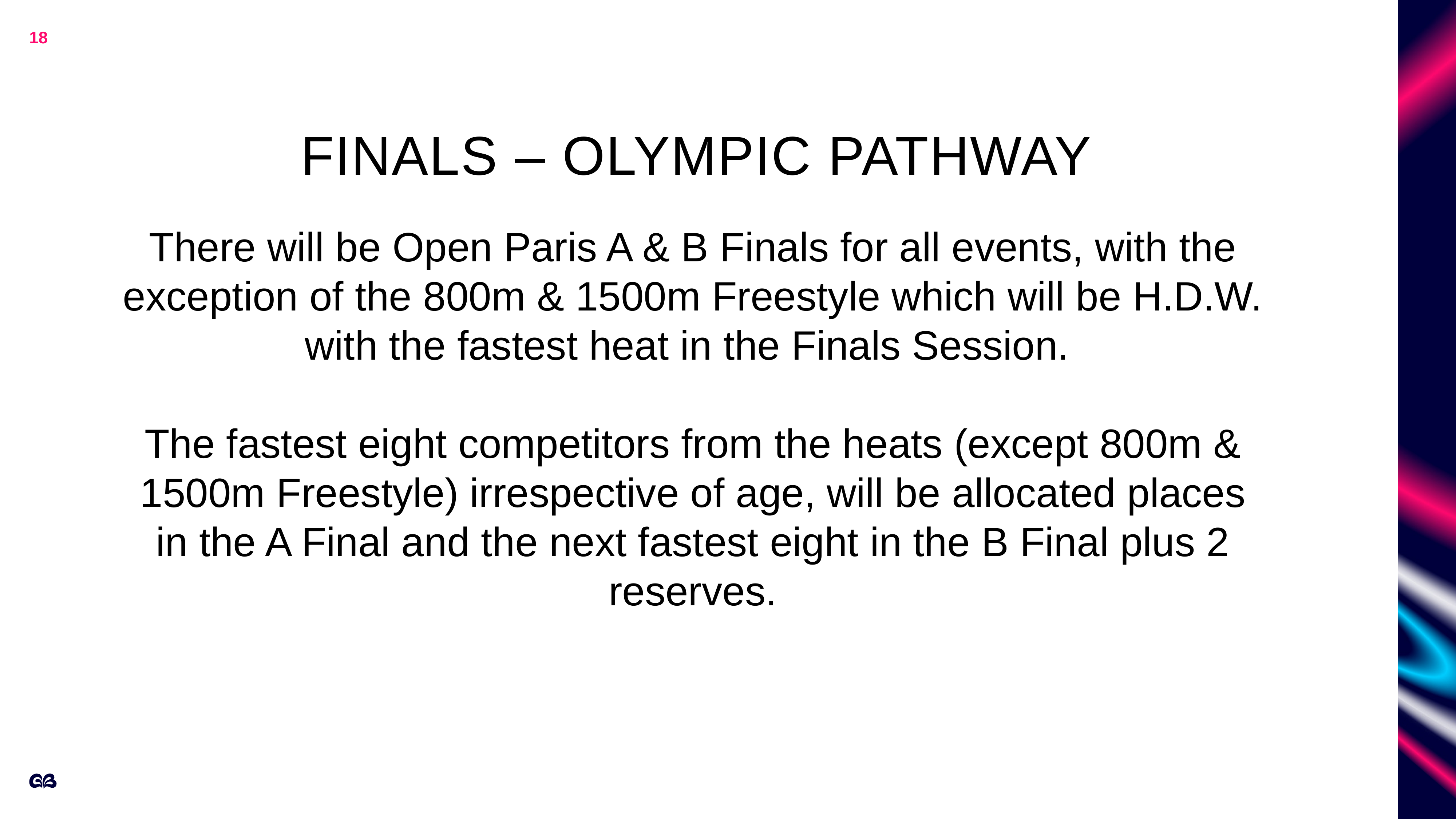

18
# Finals – Olympic Pathway
Management team
There will be Open Paris A & B Finals for all events, with the exception of the 800m & 1500m Freestyle which will be H.D.W. with the fastest heat in the Finals Session.

The fastest eight competitors from the heats (except 800m & 1500m Freestyle) irrespective of age, will be allocated places in the A Final and the next fastest eight in the B Final plus 2 reserves.